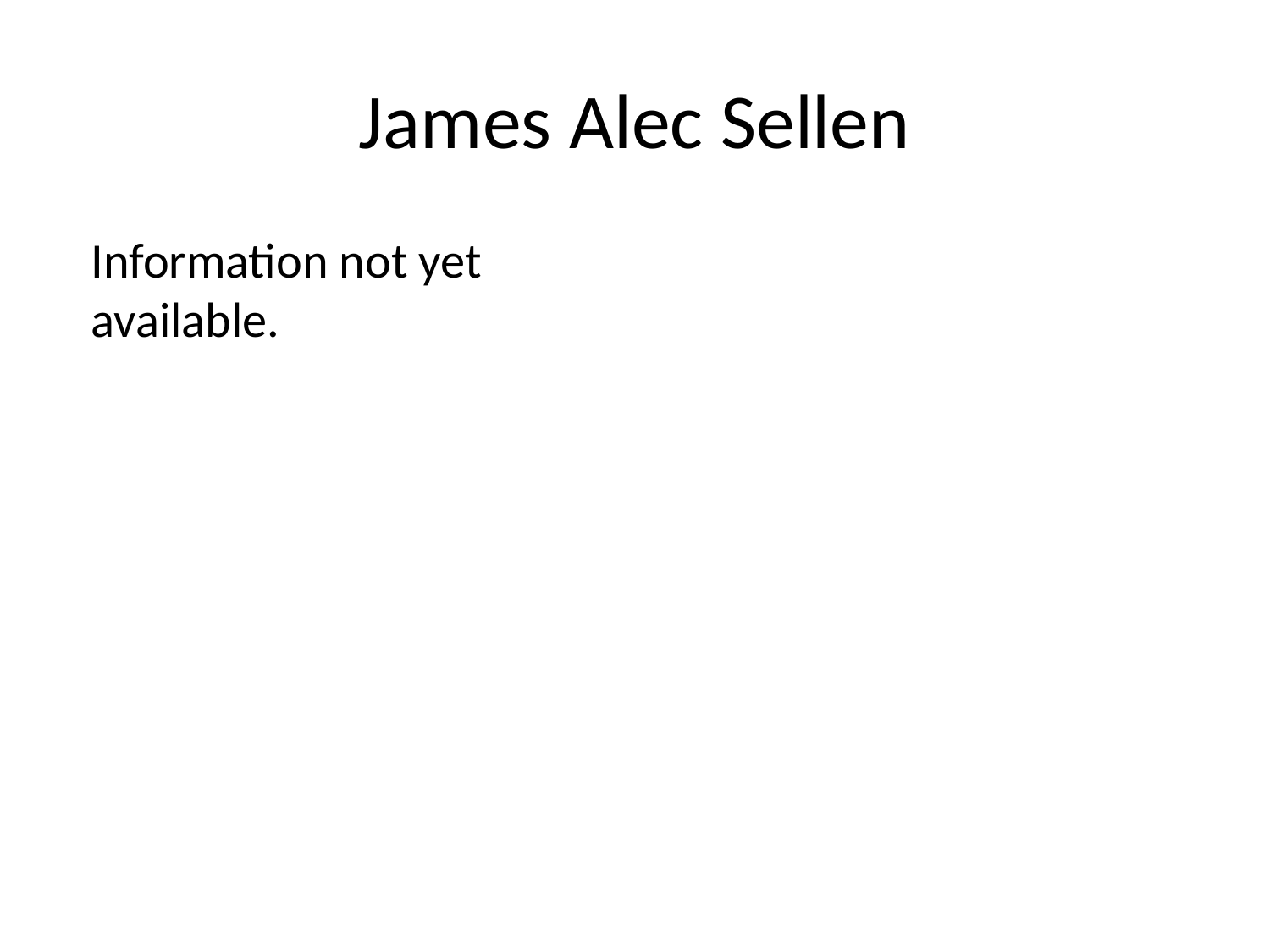

# James Alec Sellen
Information not yet available.